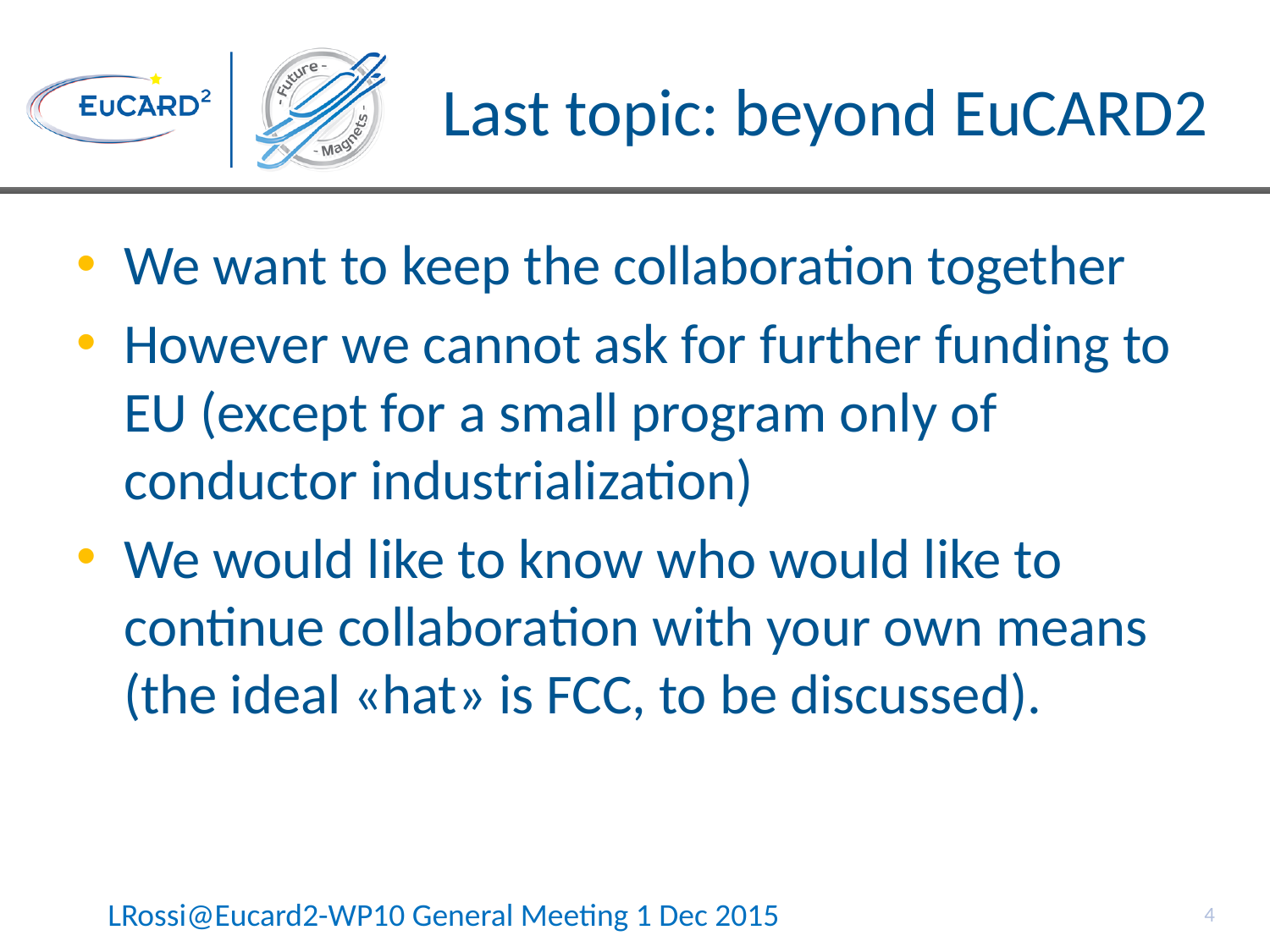

# Last topic: beyond EuCARD2
We want to keep the collaboration together
However we cannot ask for further funding to EU (except for a small program only of conductor industrialization)
We would like to know who would like to continue collaboration with your own means (the ideal «hat» is FCC, to be discussed).
4